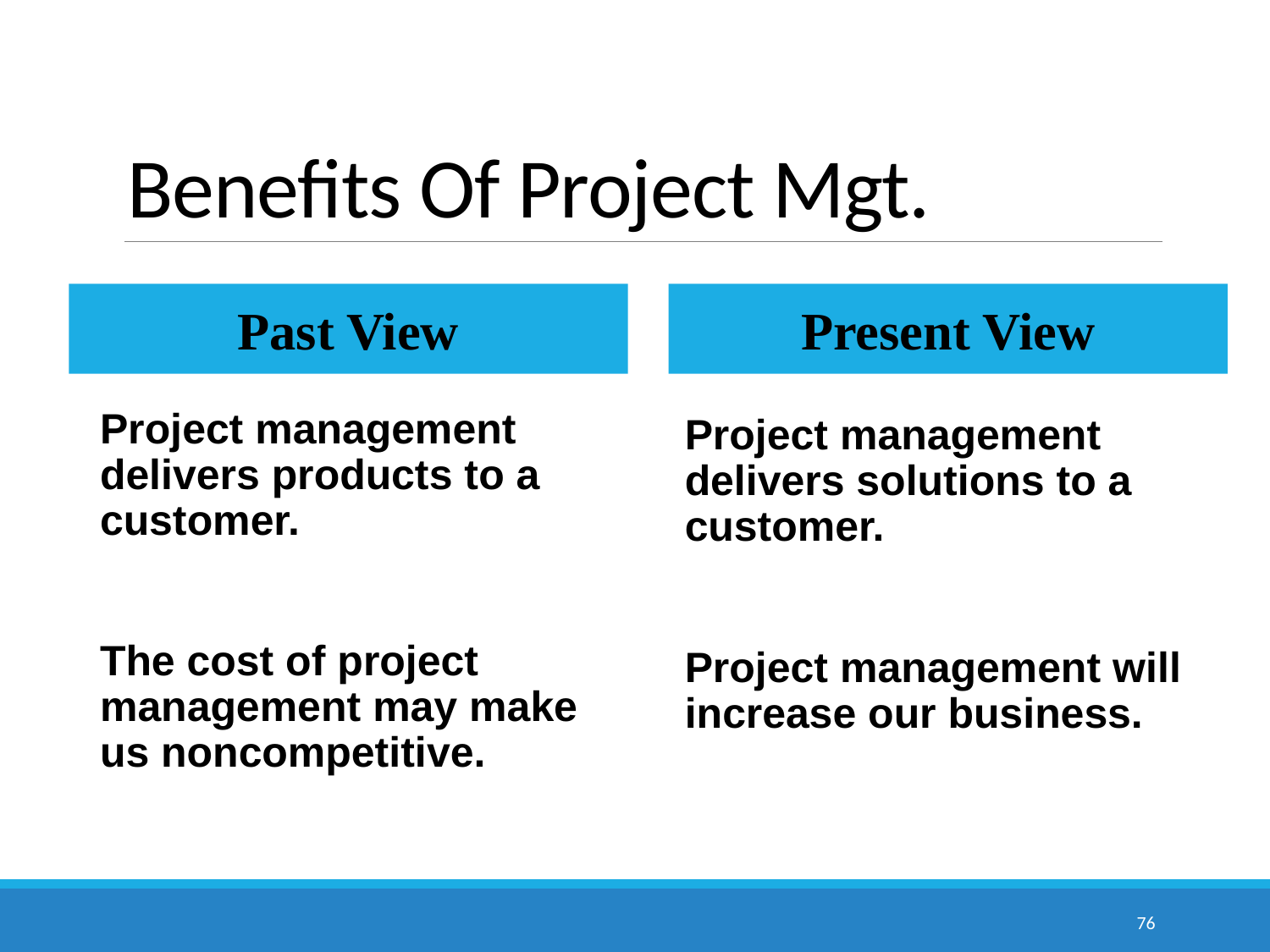

# Benefits Of Project Mgt.
Past View
Present View

Project management delivers products to a customer.

The cost of project management may make us noncompetitive.
Project management delivers solutions to a customer.

Project management will increase our business.
76